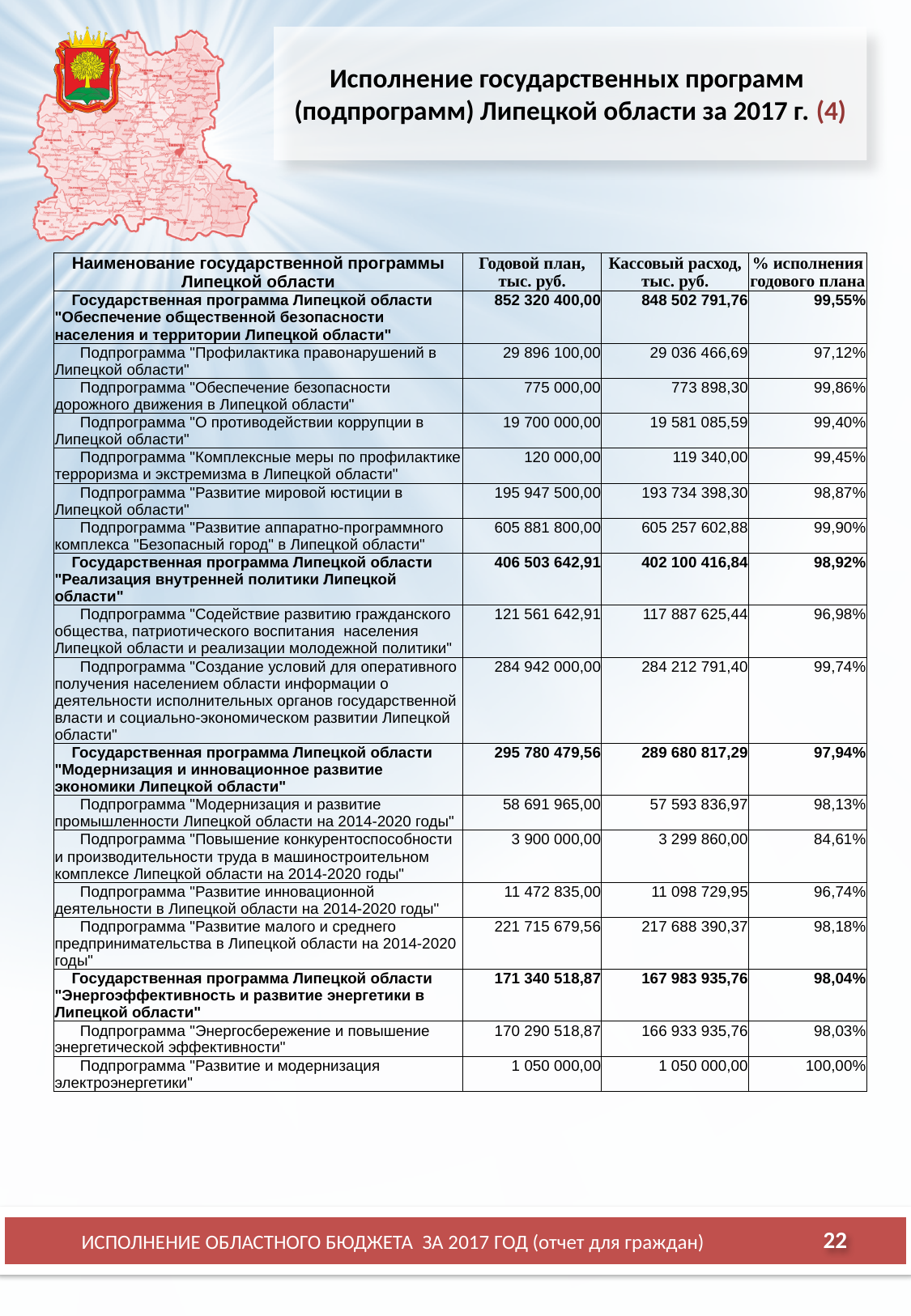

# Исполнение государственных программ  (подпрограмм) Липецкой области за 2017 г. (4)
| Наименование государственной программы Липецкой области | Годовой план, тыс. руб. | Кассовый расход, тыс. руб. | % исполнения годового плана |
| --- | --- | --- | --- |
| Государственная программа Липецкой области "Обеспечение общественной безопасности населения и территории Липецкой области" | 852 320 400,00 | 848 502 791,76 | 99,55% |
| Подпрограмма "Профилактика правонарушений в Липецкой области" | 29 896 100,00 | 29 036 466,69 | 97,12% |
| Подпрограмма "Обеспечение безопасности дорожного движения в Липецкой области" | 775 000,00 | 773 898,30 | 99,86% |
| Подпрограмма "О противодействии коррупции в Липецкой области" | 19 700 000,00 | 19 581 085,59 | 99,40% |
| Подпрограмма "Комплексные меры по профилактике терроризма и экстремизма в Липецкой области" | 120 000,00 | 119 340,00 | 99,45% |
| Подпрограмма "Развитие мировой юстиции в Липецкой области" | 195 947 500,00 | 193 734 398,30 | 98,87% |
| Подпрограмма "Развитие аппаратно-программного комплекса "Безопасный город" в Липецкой области" | 605 881 800,00 | 605 257 602,88 | 99,90% |
| Государственная программа Липецкой области "Реализация внутренней политики Липецкой области" | 406 503 642,91 | 402 100 416,84 | 98,92% |
| Подпрограмма "Содействие развитию гражданского общества, патриотического воспитания населения Липецкой области и реализации молодежной политики" | 121 561 642,91 | 117 887 625,44 | 96,98% |
| Подпрограмма "Создание условий для оперативного получения населением области информации о деятельности исполнительных органов государственной власти и социально-экономическом развитии Липецкой области" | 284 942 000,00 | 284 212 791,40 | 99,74% |
| Государственная программа Липецкой области "Модернизация и инновационное развитие экономики Липецкой области" | 295 780 479,56 | 289 680 817,29 | 97,94% |
| Подпрограмма "Модернизация и развитие промышленности Липецкой области на 2014-2020 годы" | 58 691 965,00 | 57 593 836,97 | 98,13% |
| Подпрограмма "Повышение конкурентоспособности и производительности труда в машиностроительном комплексе Липецкой области на 2014-2020 годы" | 3 900 000,00 | 3 299 860,00 | 84,61% |
| Подпрограмма "Развитие инновационной деятельности в Липецкой области на 2014-2020 годы" | 11 472 835,00 | 11 098 729,95 | 96,74% |
| Подпрограмма "Развитие малого и среднего предпринимательства в Липецкой области на 2014-2020 годы" | 221 715 679,56 | 217 688 390,37 | 98,18% |
| Государственная программа Липецкой области "Энергоэффективность и развитие энергетики в Липецкой области" | 171 340 518,87 | 167 983 935,76 | 98,04% |
| Подпрограмма "Энергосбережение и повышение энергетической эффективности" | 170 290 518,87 | 166 933 935,76 | 98,03% |
| Подпрограмма "Развитие и модернизация электроэнергетики" | 1 050 000,00 | 1 050 000,00 | 100,00% |
22
ИСПОЛНЕНИЕ ОБЛАСТНОГО БЮДЖЕТА  ЗА 2017 ГОД (отчет для граждан)